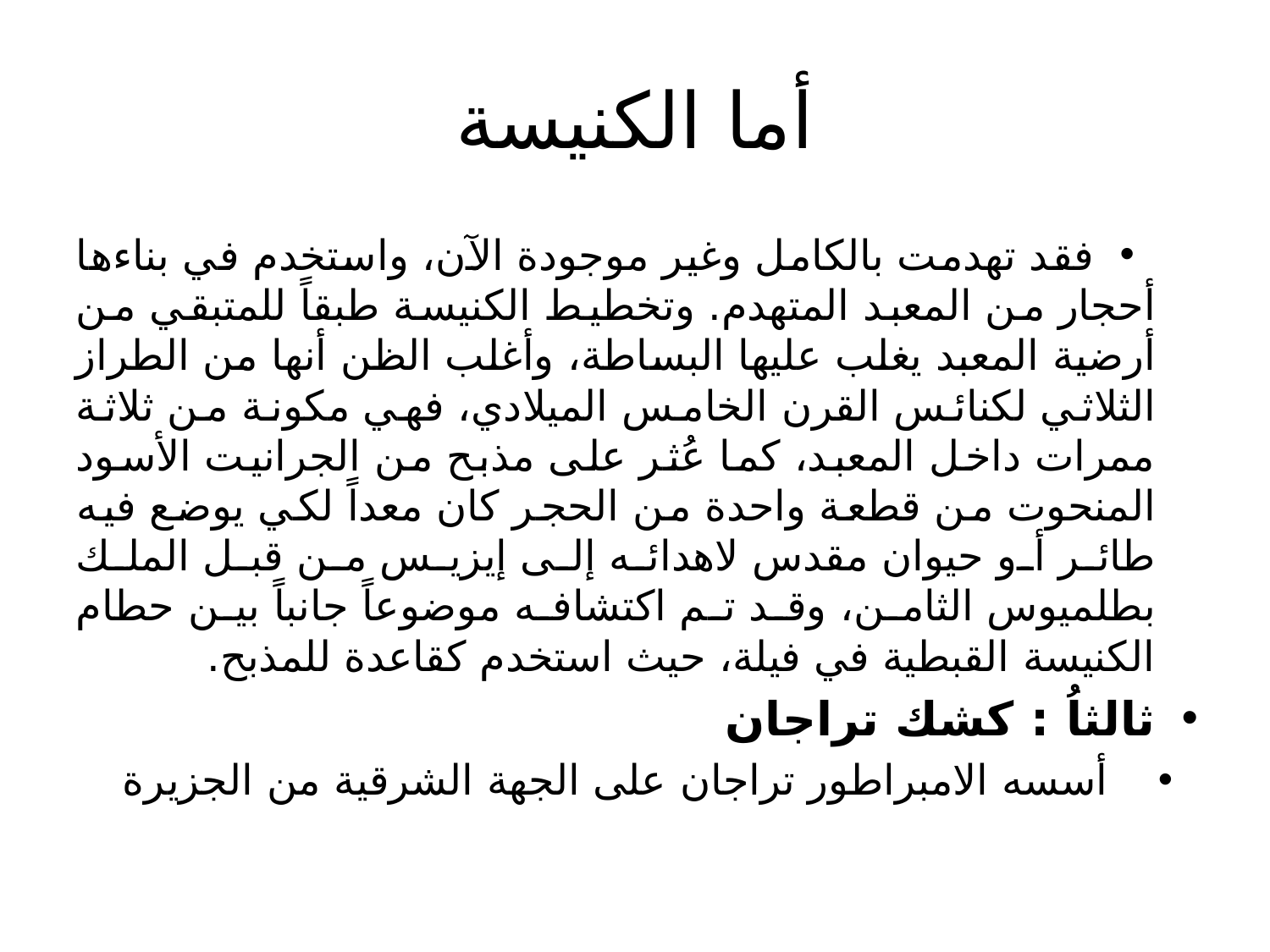

# أما الكنيسة
فقد تهدمت بالكامل وغير موجودة الآن، واستخدم في بناءها أحجار من المعبد المتهدم. وتخطيط الكنيسة طبقاً للمتبقي من أرضية المعبد يغلب عليها البساطة، وأغلب الظن أنها من الطراز الثلاثي لكنائس القرن الخامس الميلادي، فهي مكونة من ثلاثة ممرات داخل المعبد، كما عُثر على مذبح من الجرانيت الأسود المنحوت من قطعة واحدة من الحجر كان معداً لكي يوضع فيه طائر أو حيوان مقدس لاهدائه إلى إيزيس من قبل الملك بطلميوس الثامن، وقد تم اكتشافه موضوعاً جانباً بين حطام الكنيسة القبطية في فيلة، حيث استخدم كقاعدة للمذبح.
ثالثاُ : كشك تراجان
أسسه الامبراطور تراجان على الجهة الشرقية من الجزيرة